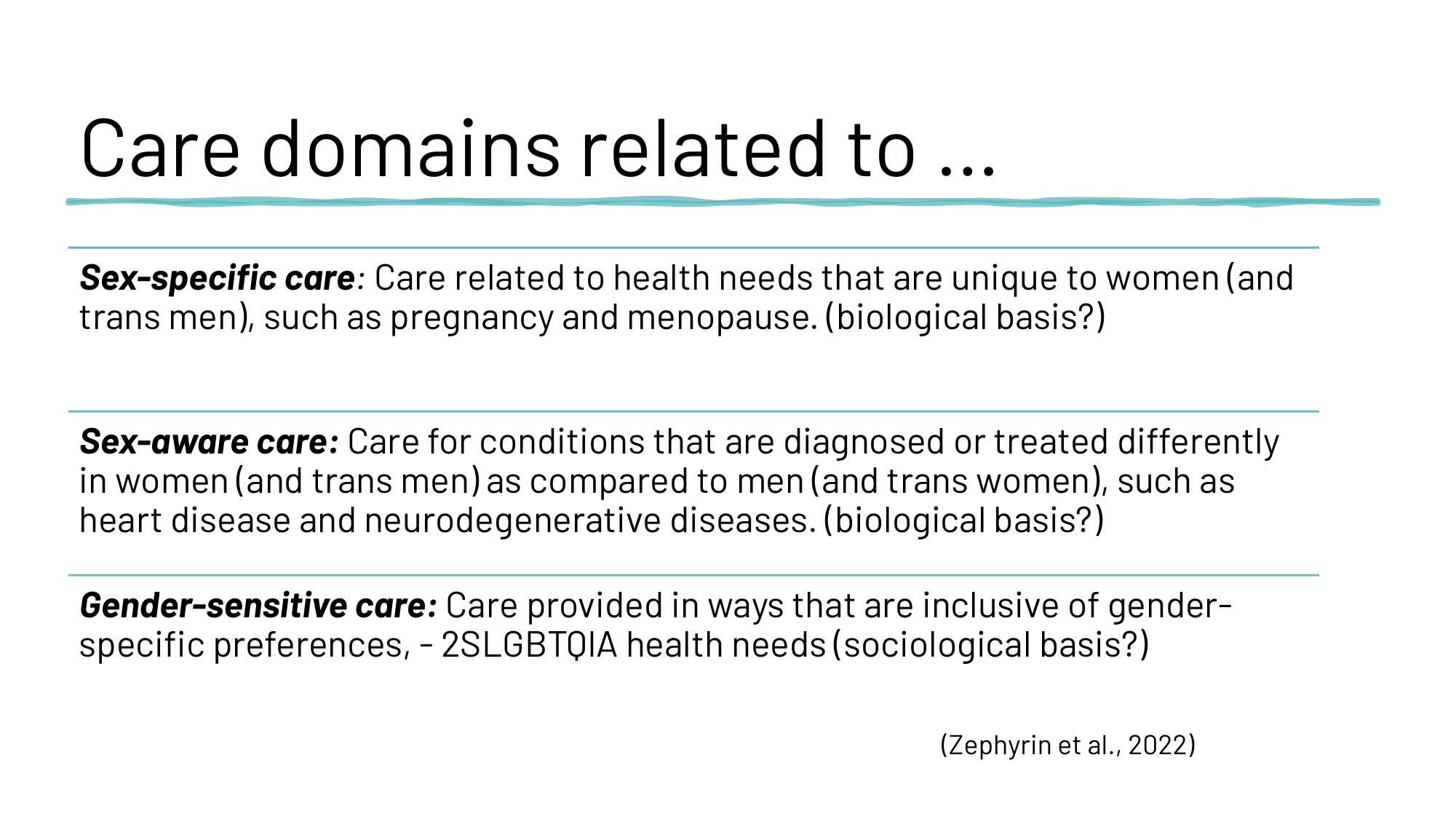

# Care domains related to …

Sex-specific care: Care related to health needs that are unique to women (and trans men), such as pregnancy and menopause. (biological basis?)
Sex-aware care: Care for conditions that are diagnosed or treated differently in women (and trans men) as compared to men (and trans women), such as heart disease and neurodegenerative diseases. (biological basis?)
Gender-sensitive care: Care provided in ways that are inclusive of gender-specific preferences, - 2SLGBTQIA health needs (sociological basis?)
(Zephyrin et al., 2022)